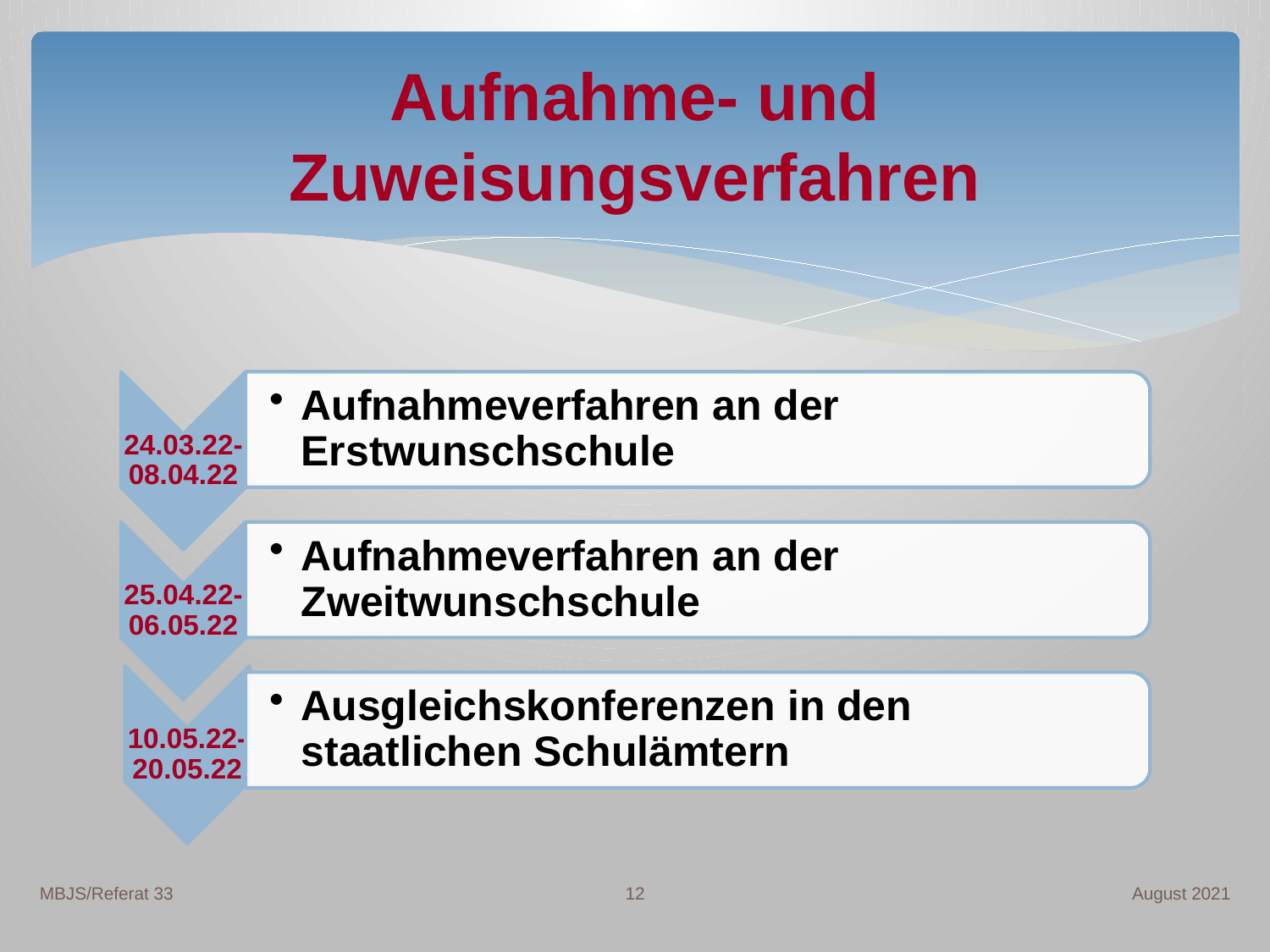

# Aufnahme- und Zuweisungsverfahren
24.03.22-08.04.22
Aufnahmeverfahren an der Erstwunschschule
25.04.22-06.05.22
Aufnahmeverfahren an der Zweitwunschschule
10.05.22-20.05.22
Ausgleichskonferenzen in den staatlichen Schulämtern
12
MBJS/Referat 33
August 2021